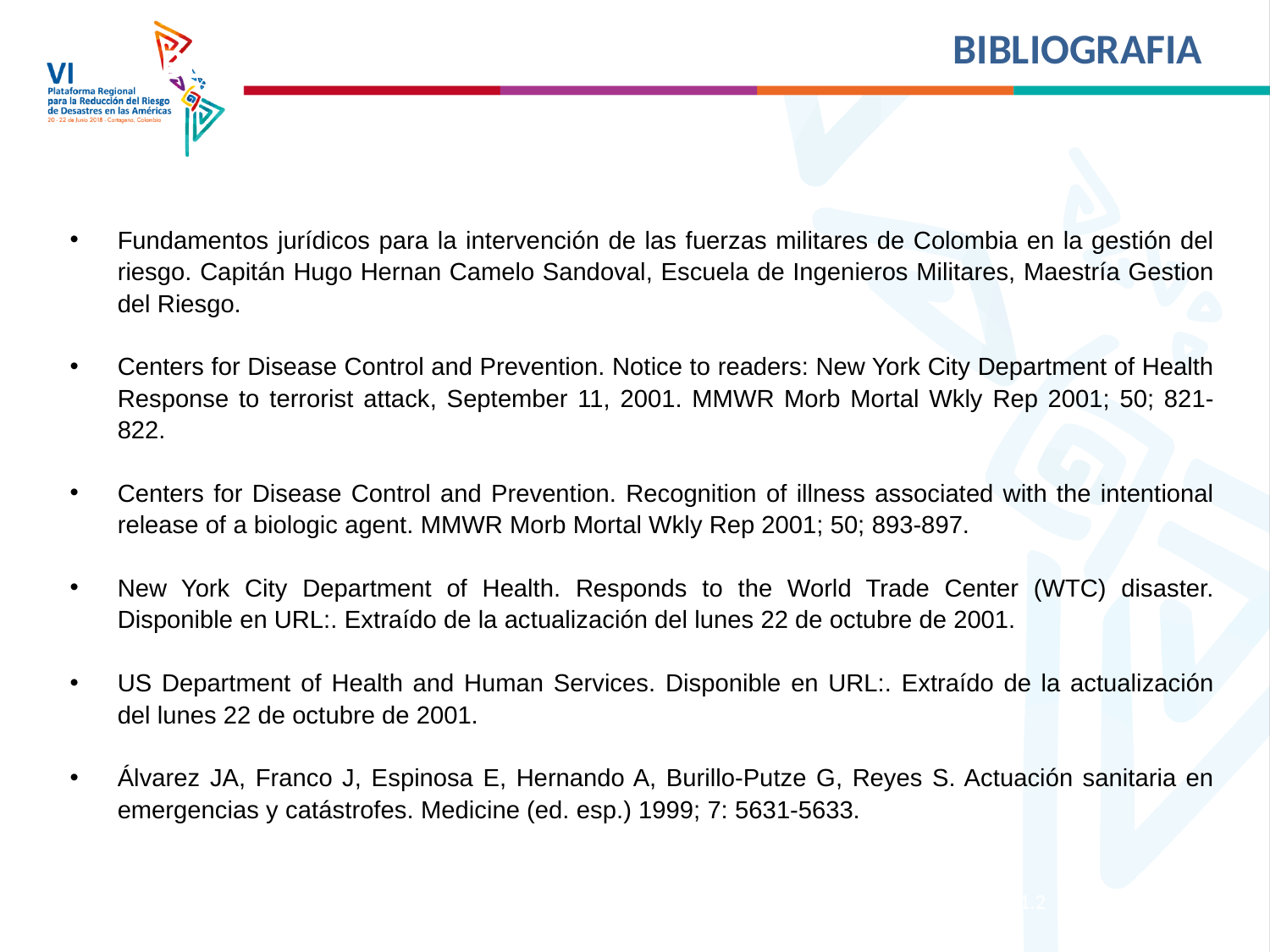

BIBLIOGRAFIA
BIBLIOGRAFIA
Fundamentos jurídicos para la intervención de las fuerzas militares de Colombia en la gestión del riesgo. Capitán Hugo Hernan Camelo Sandoval, Escuela de Ingenieros Militares, Maestría Gestion del Riesgo.

Centers for Disease Control and Prevention. Notice to readers: New York City Department of Health Response to terrorist attack, September 11, 2001. MMWR Morb Mortal Wkly Rep 2001; 50; 821-822.

Centers for Disease Control and Prevention. Recognition of illness associated with the intentional release of a biologic agent. MMWR Morb Mortal Wkly Rep 2001; 50; 893-897.

New York City Department of Health. Responds to the World Trade Center (WTC) disaster. Disponible en URL:. Extraído de la actualización del lunes 22 de octubre de 2001.

US Department of Health and Human Services. Disponible en URL:. Extraído de la actualización del lunes 22 de octubre de 2001.

Álvarez JA, Franco J, Espinosa E, Hernando A, Burillo-Putze G, Reyes S. Actuación sanitaria en emergencias y catástrofes. Medicine (ed. esp.) 1999; 7: 5631-5633.
VERSION 1.2    02 – FEB - 2018